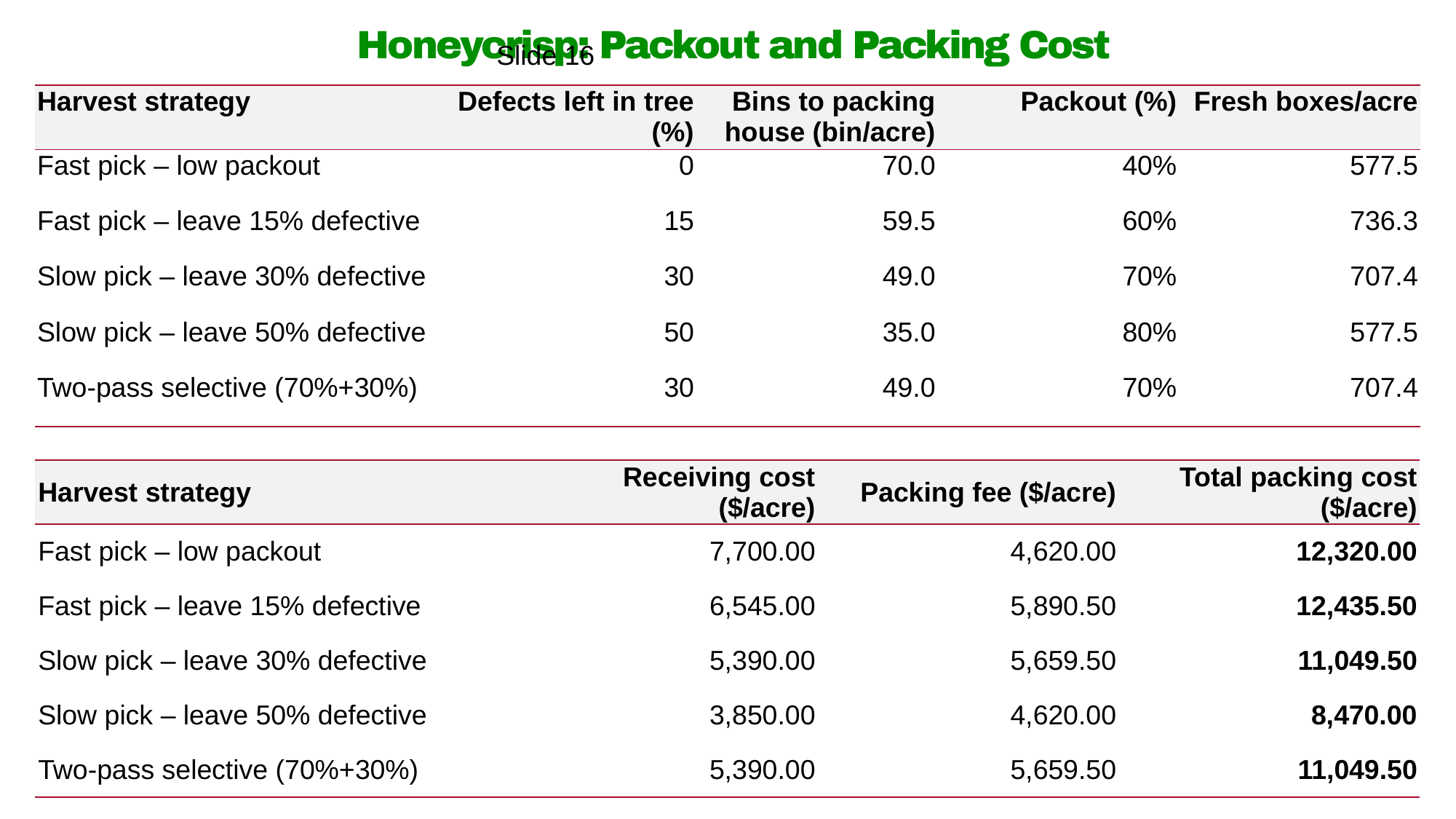

Honeycrisp: Packout and Packing Cost
Slide 16
| Harvest strategy | Defects left in tree (%) | Bins to packing house (bin/acre) | Packout (%) | Fresh boxes/acre |
| --- | --- | --- | --- | --- |
| Fast pick – low packout | 0 | 70.0 | 40% | 577.5 |
| Fast pick – leave 15% defective | 15 | 59.5 | 60% | 736.3 |
| Slow pick – leave 30% defective | 30 | 49.0 | 70% | 707.4 |
| Slow pick – leave 50% defective | 50 | 35.0 | 80% | 577.5 |
| Two-pass selective (70%+30%) | 30 | 49.0 | 70% | 707.4 |
| Harvest strategy | Receiving cost ($/acre) | Packing fee ($/acre) | Total packing cost ($/acre) |
| --- | --- | --- | --- |
| Fast pick – low packout | 7,700.00 | 4,620.00 | 12,320.00 |
| Fast pick – leave 15% defective | 6,545.00 | 5,890.50 | 12,435.50 |
| Slow pick – leave 30% defective | 5,390.00 | 5,659.50 | 11,049.50 |
| Slow pick – leave 50% defective | 3,850.00 | 4,620.00 | 8,470.00 |
| Two-pass selective (70%+30%) | 5,390.00 | 5,659.50 | 11,049.50 |